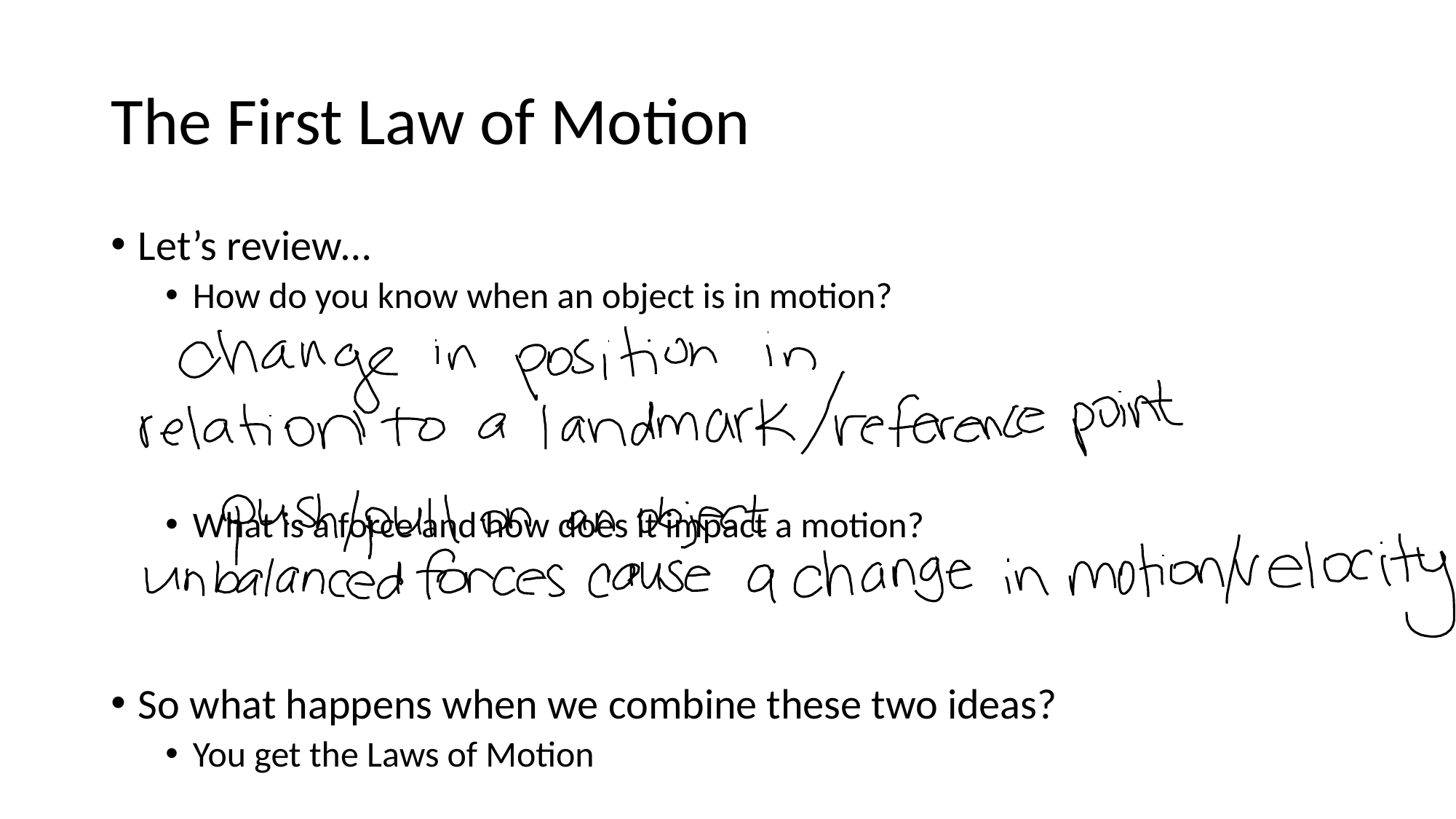

# The First Law of Motion
Let’s review…
How do you know when an object is in motion?

What is a force and how does it impact a motion?

So what happens when we combine these two ideas?
You get the Laws of Motion